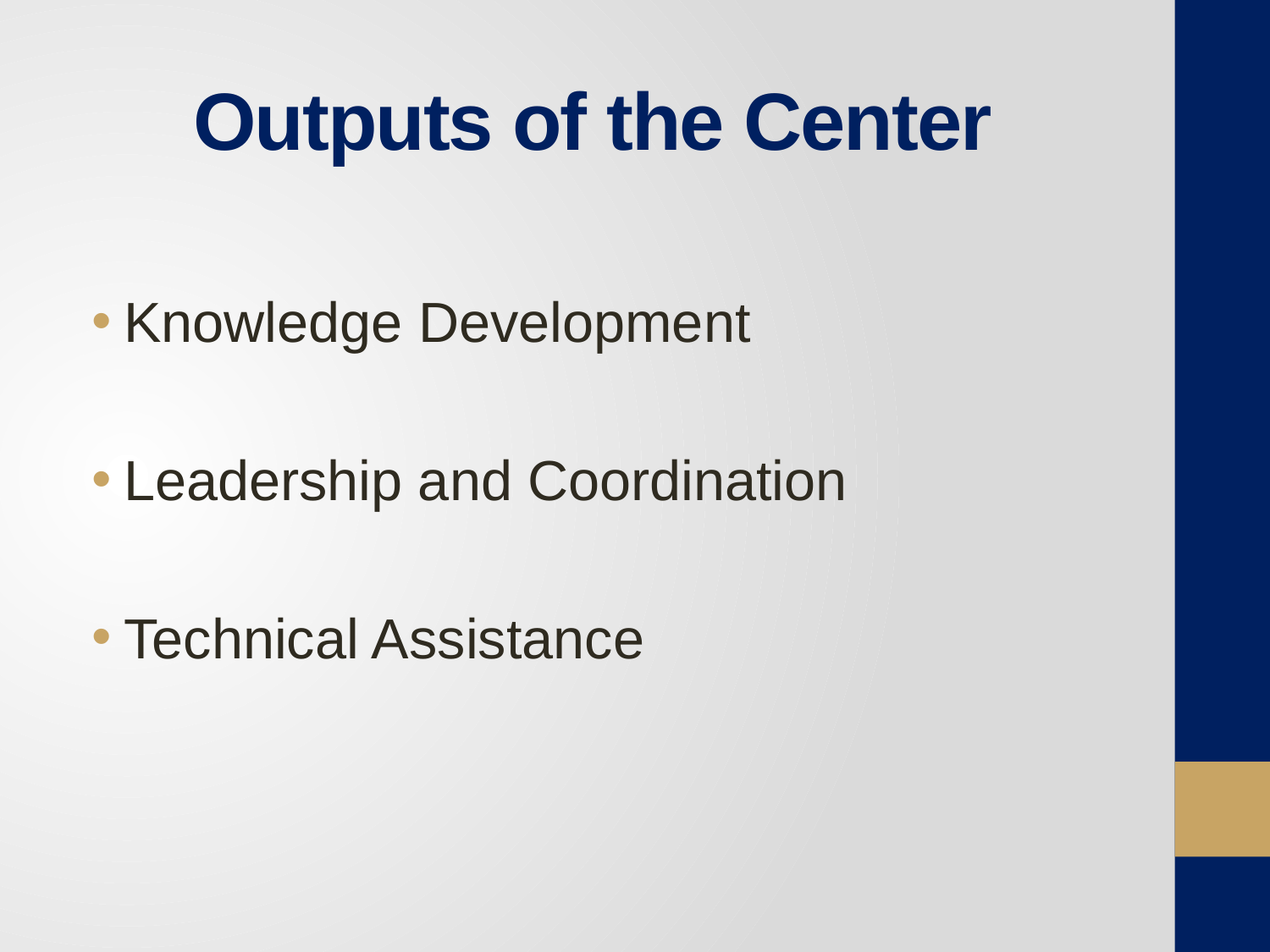

# Outputs of the Center

Knowledge Development

Leadership and Coordination

Technical Assistance